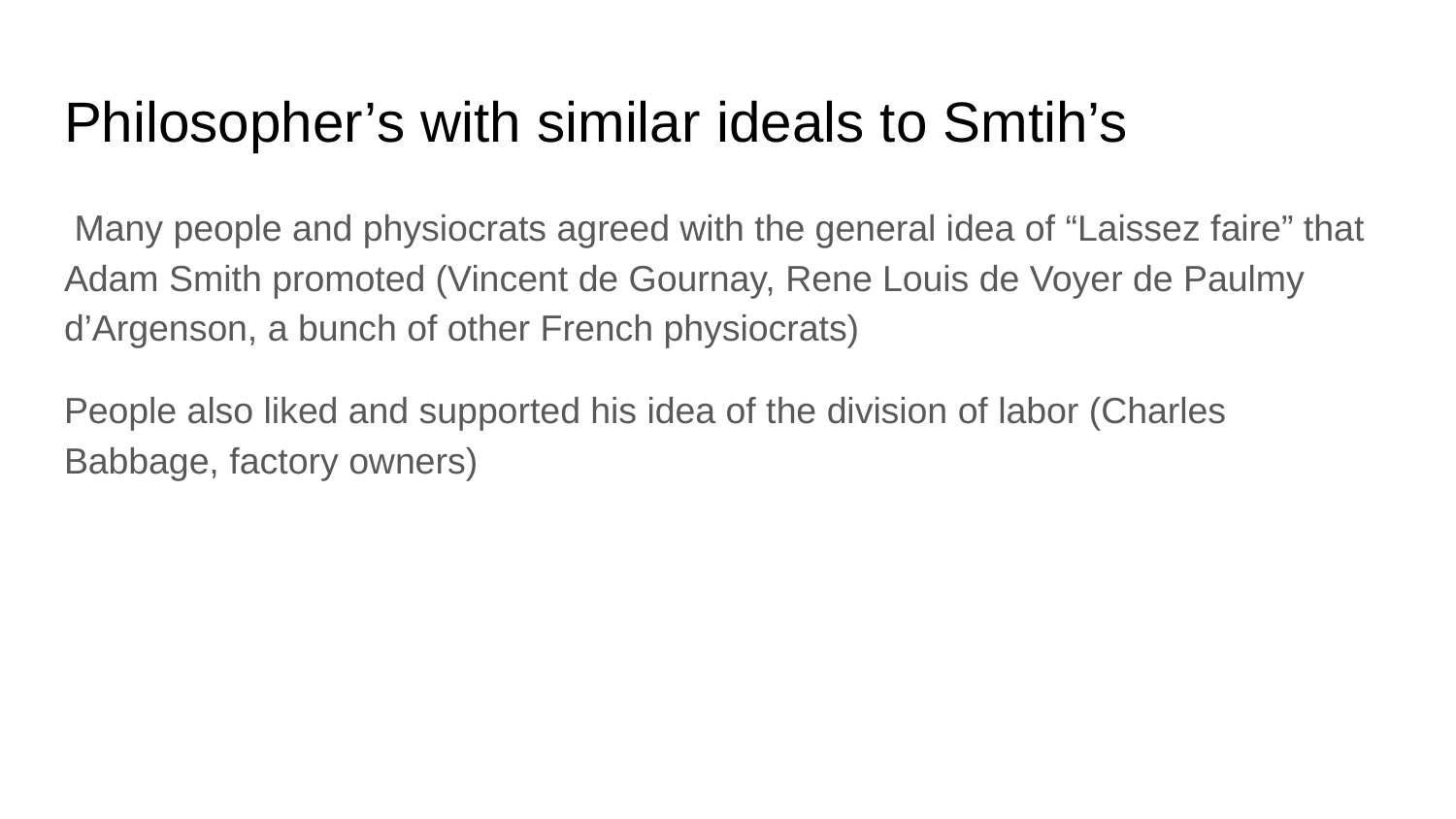

# Philosopher’s with similar ideals to Smtih’s
 Many people and physiocrats agreed with the general idea of “Laissez faire” that Adam Smith promoted (Vincent de Gournay, Rene Louis de Voyer de Paulmy d’Argenson, a bunch of other French physiocrats)
People also liked and supported his idea of the division of labor (Charles Babbage, factory owners)